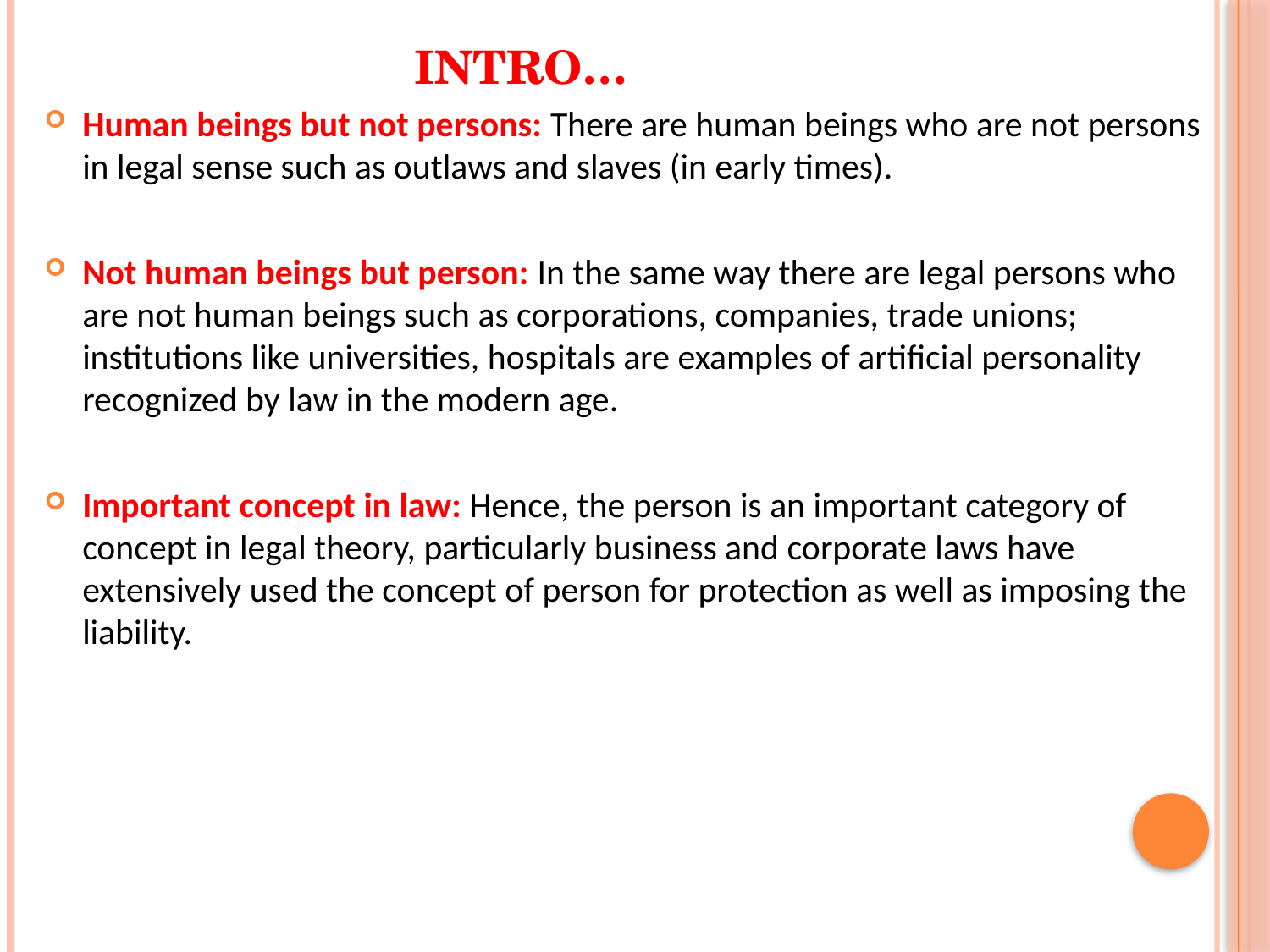

# intro…
Human beings but not persons: There are human beings who are not persons in legal sense such as outlaws and slaves (in early times).

Not human beings but person: In the same way there are legal persons who are not human beings such as corporations, companies, trade unions; institutions like universities, hospitals are examples of artificial personality recognized by law in the modern age.

Important concept in law: Hence, the person is an important category of concept in legal theory, particularly business and corporate laws have extensively used the concept of person for protection as well as imposing the liability.